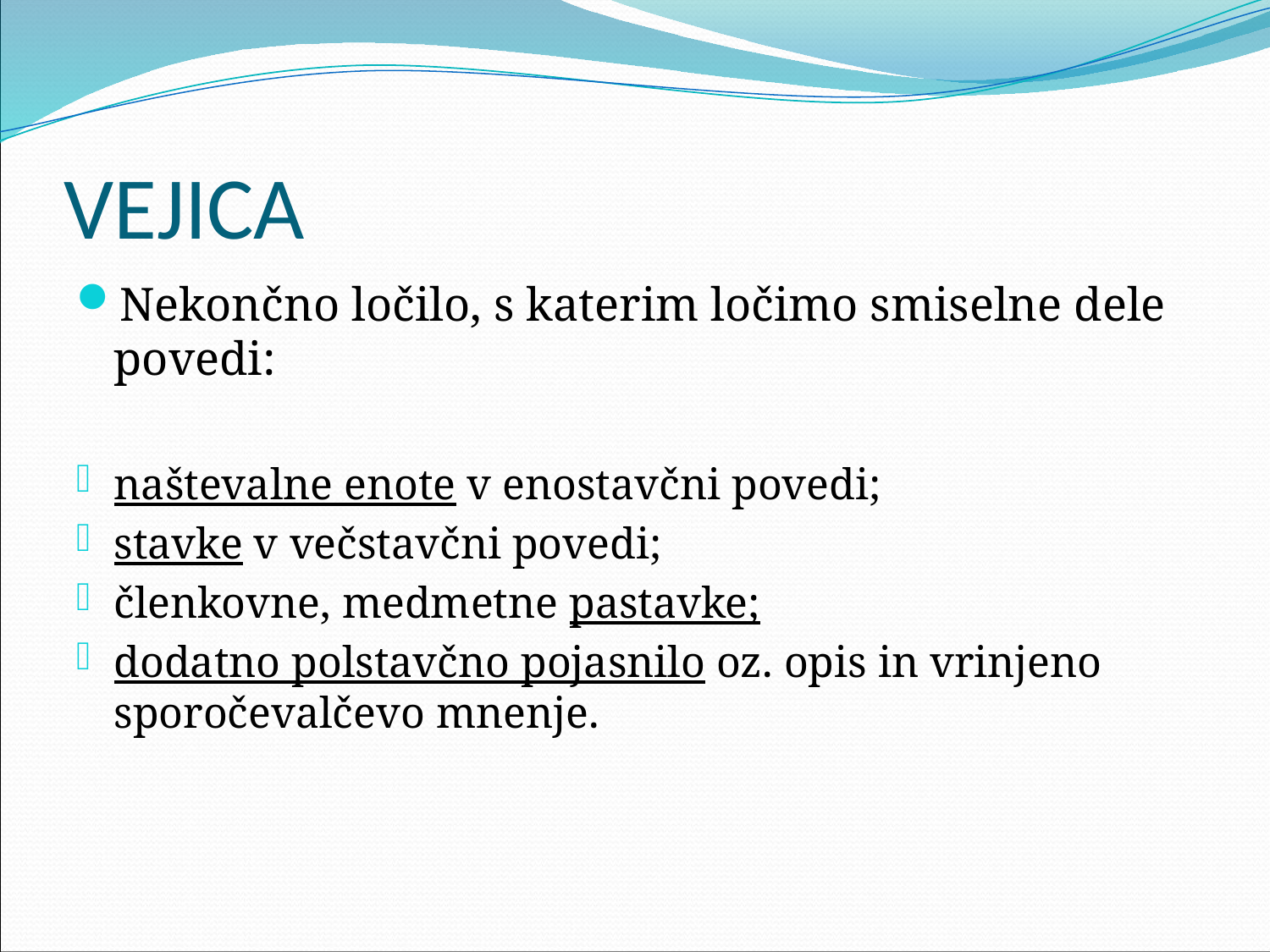

# VEJICA
Nekončno ločilo, s katerim ločimo smiselne dele povedi:

naštevalne enote v enostavčni povedi;
stavke v večstavčni povedi;
členkovne, medmetne pastavke;
dodatno polstavčno pojasnilo oz. opis in vrinjeno sporočevalčevo mnenje.